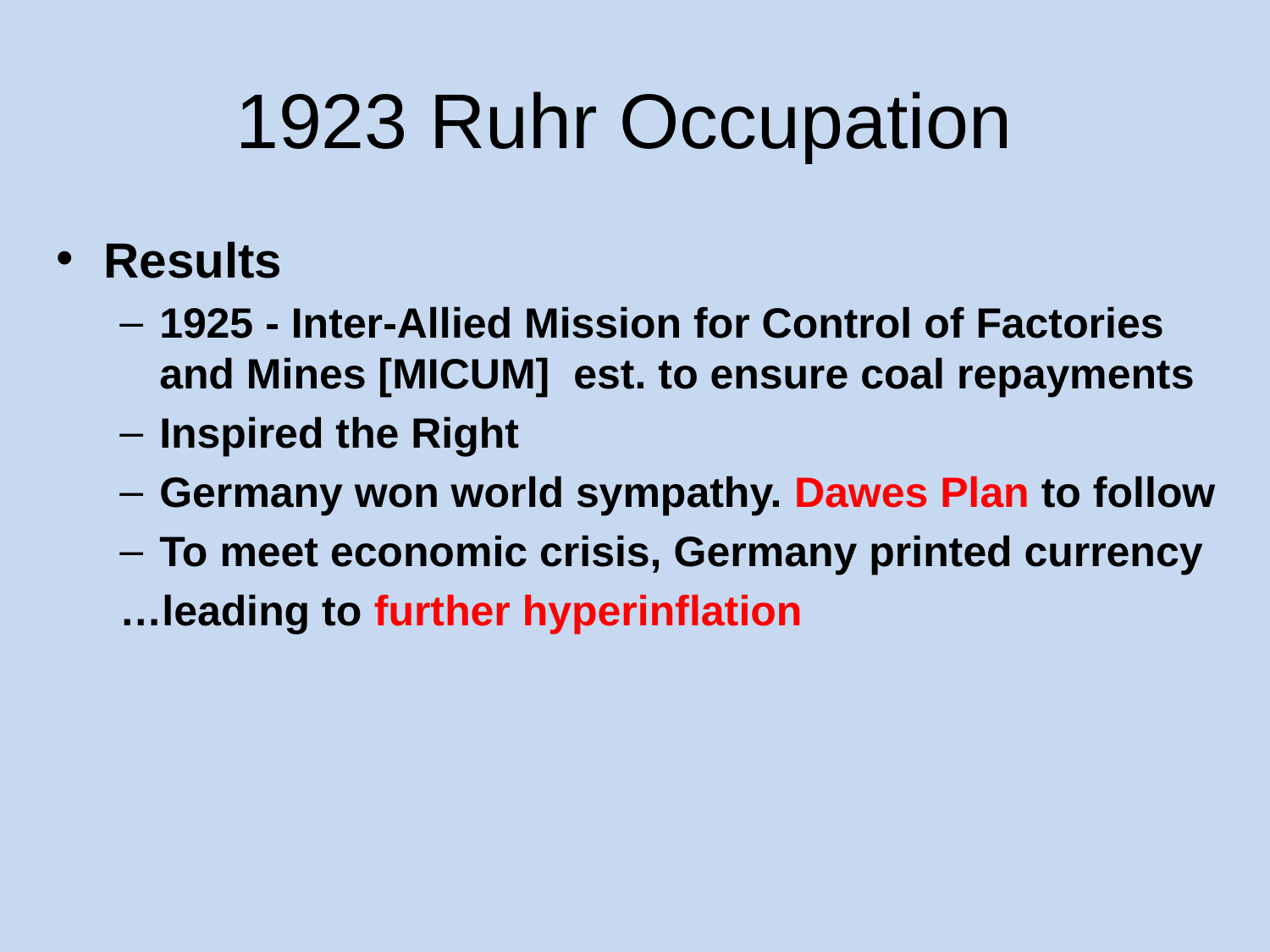

# 1923 Ruhr Occupation
Results
1925 - Inter-Allied Mission for Control of Factories and Mines [MICUM]  est. to ensure coal repayments
Inspired the Right
Germany won world sympathy. Dawes Plan to follow
To meet economic crisis, Germany printed currency
…leading to further hyperinflation